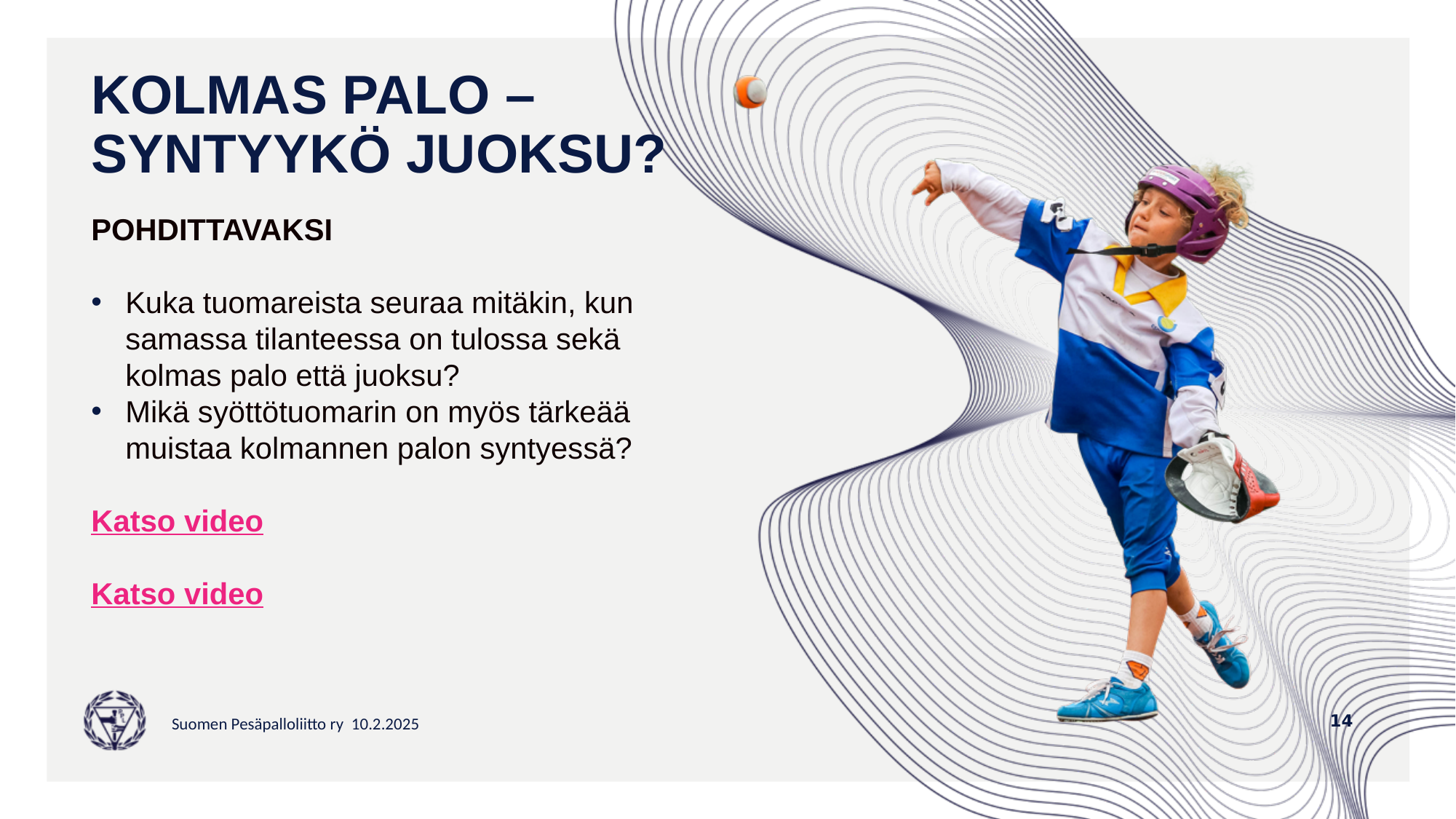

# KOLMAS PALO – SYNTYYKÖ JUOKSU?
POHDITTAVAKSI
Kuka tuomareista seuraa mitäkin, kun samassa tilanteessa on tulossa sekä kolmas palo että juoksu?
Mikä syöttötuomarin on myös tärkeää muistaa kolmannen palon syntyessä?

Katso video

Katso video
14